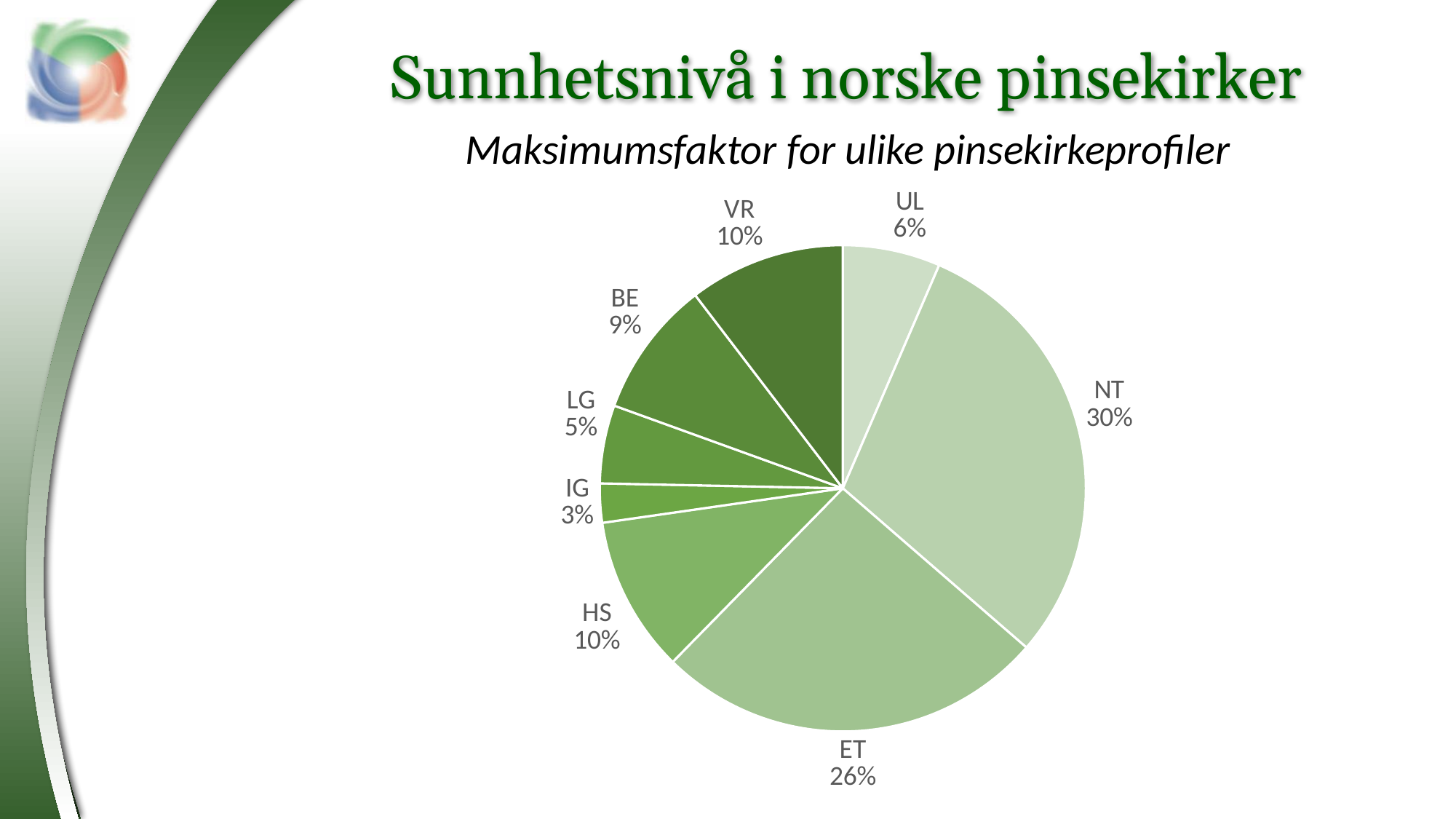

Sunnhetsnivå i norske pinsekirker
Maksimumsfaktor for ulike pinsekirkeprofiler

### Chart

| Category |  |
|---|---|
| UL | 5.0 |
| NT | 23.0 |
| ET | 20.0 |
| HS | 8.0 |
| IG | 2.0 |
| LG | 4.0 |
| BE | 7.0 |
| VR | 8.0 |